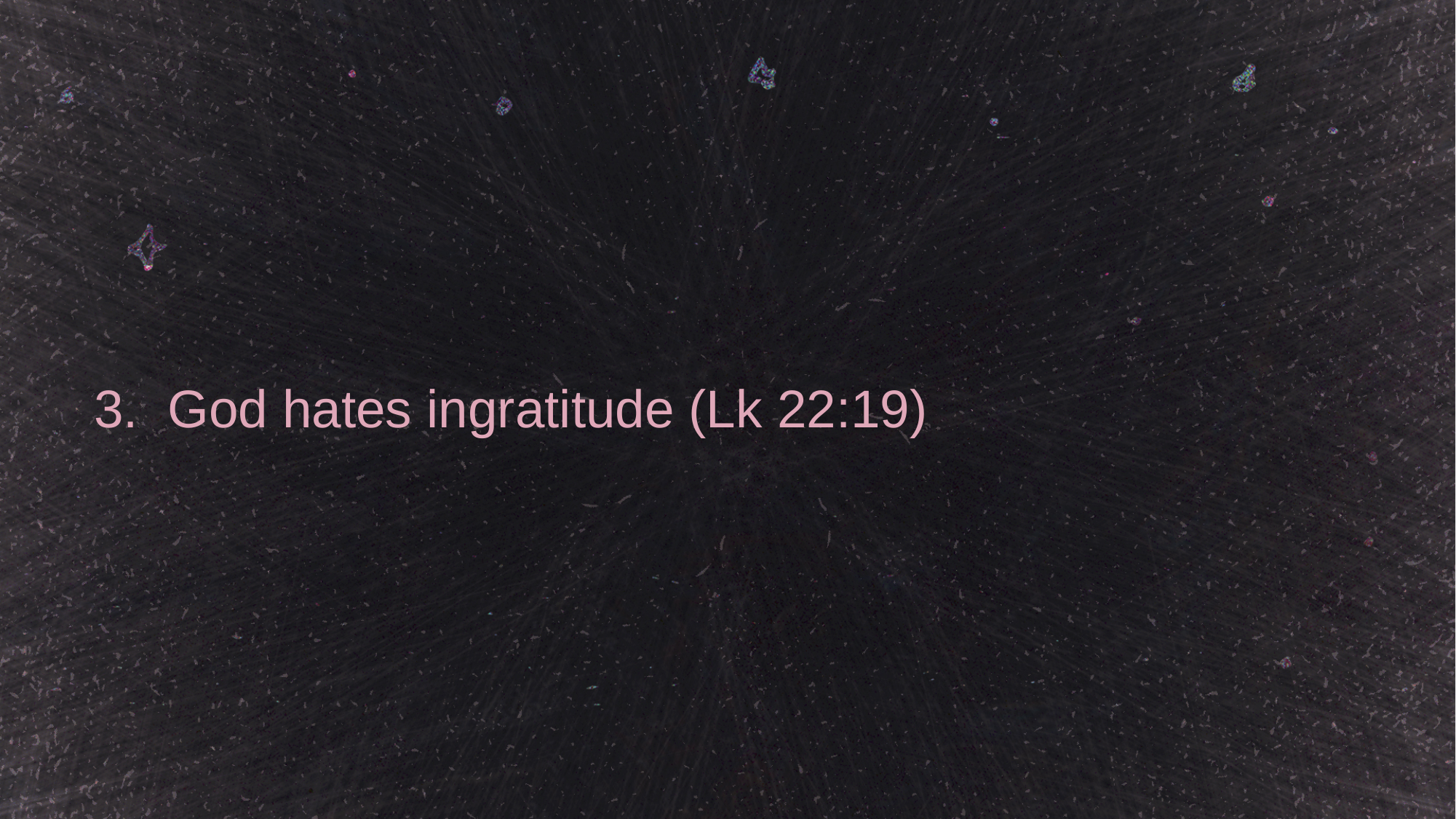

# 3.  God hates ingratitude (Lk 22:19)